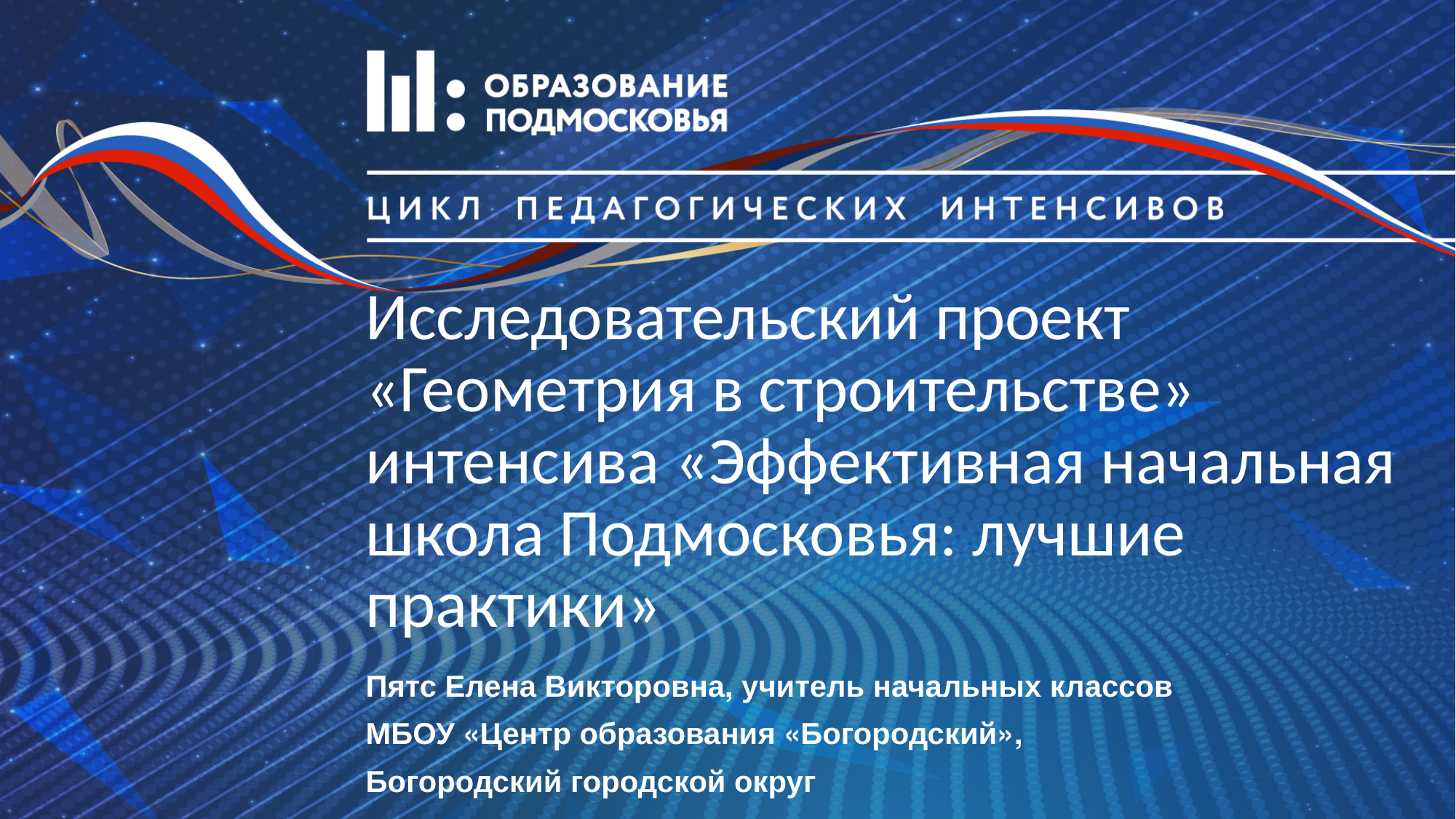

# Исследовательский проект «Геометрия в строительстве» интенсива «Эффективная начальная школа Подмосковья: лучшие практики»
Пятс Елена Викторовна, учитель начальных классов
МБОУ «Центр образования «Богородский»,
Богородский городской округ